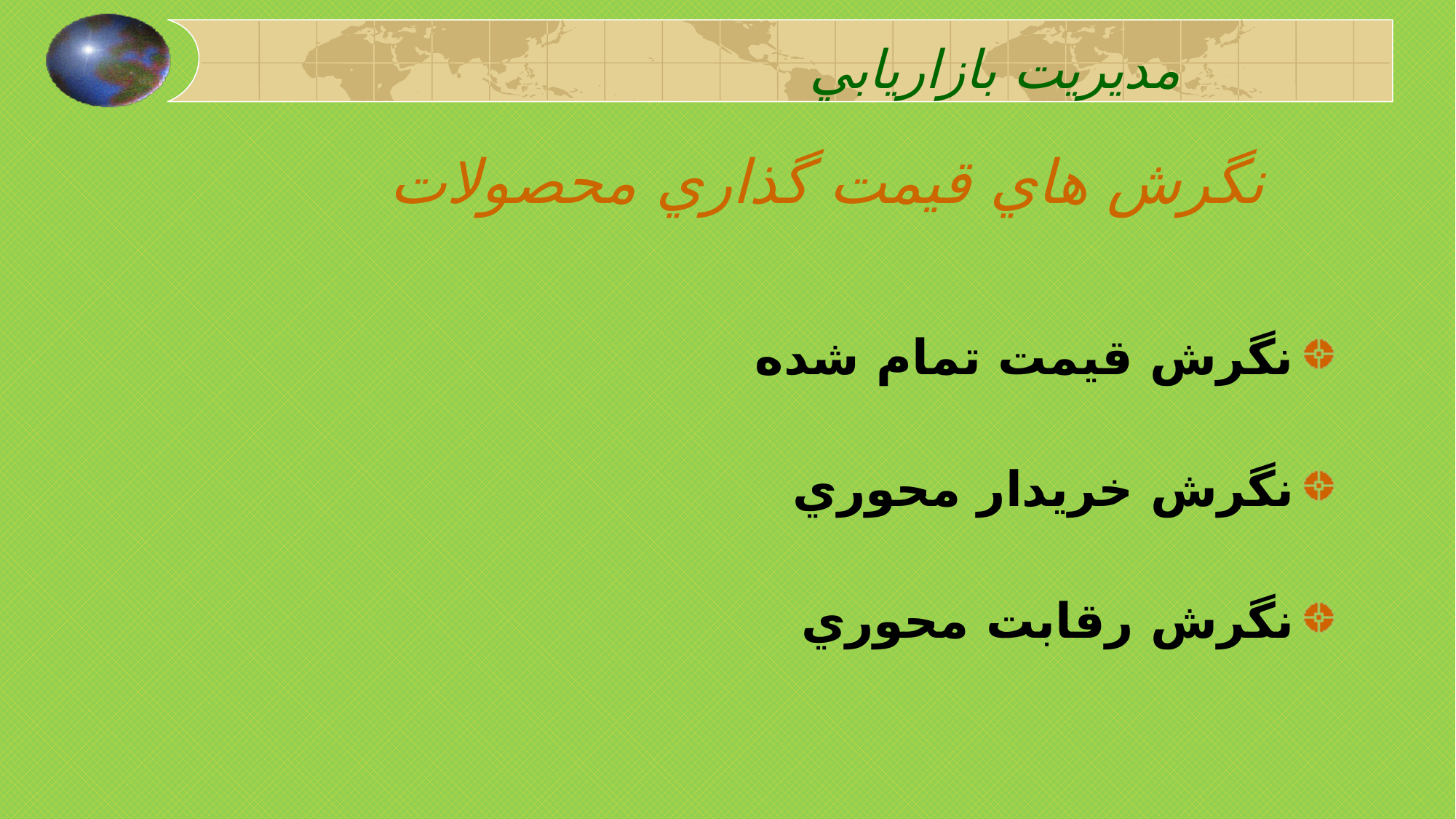

مديريت بازاريابي
# نگرش هاي قيمت گذاري محصولات
نگرش قيمت تمام شده
نگرش خريدار محوري
نگرش رقابت محوري